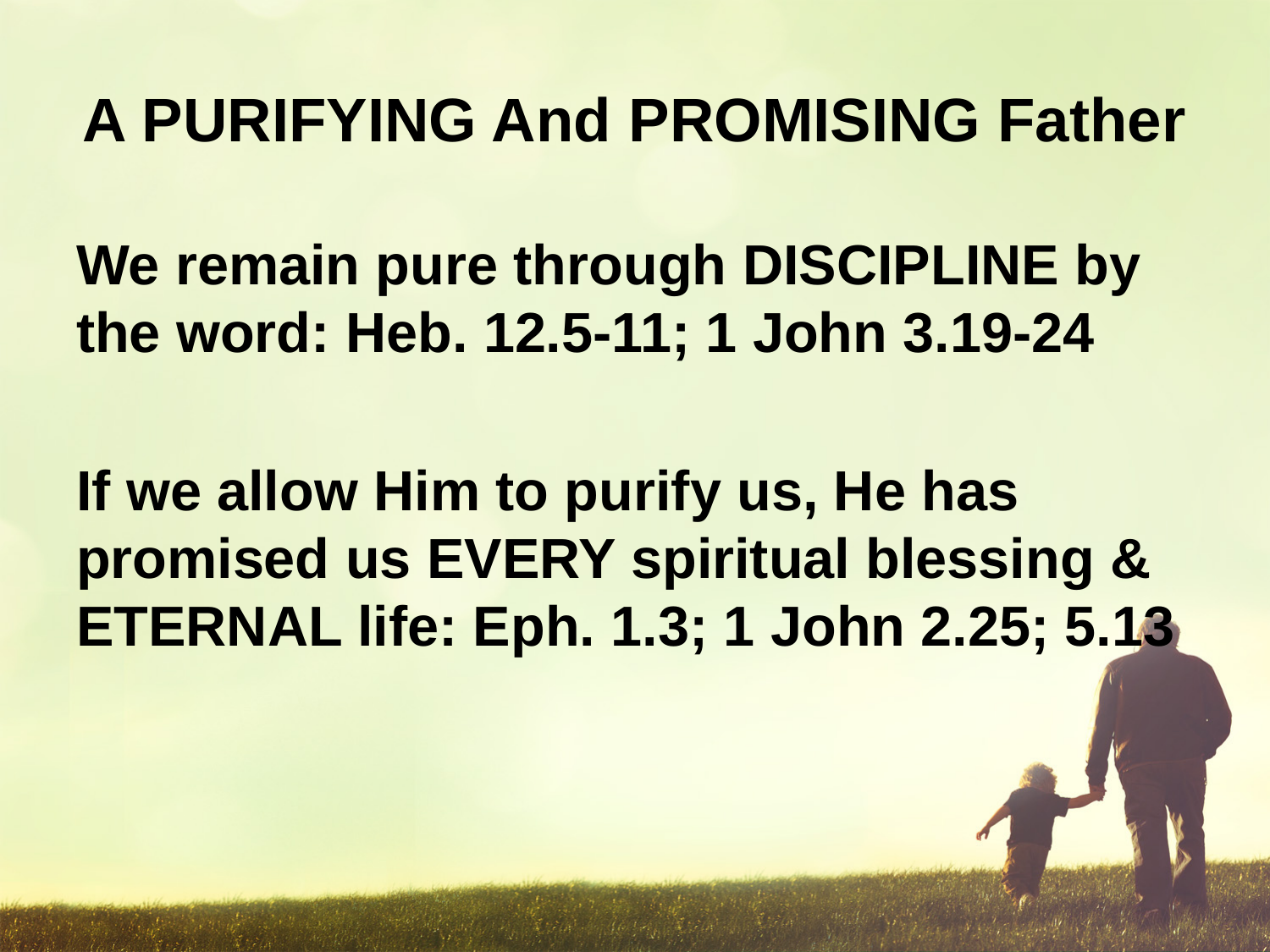

# A PURIFYING And PROMISING Father
We remain pure through DISCIPLINE by the word: Heb. 12.5-11; 1 John 3.19-24

If we allow Him to purify us, He has promised us EVERY spiritual blessing & ETERNAL life: Eph. 1.3; 1 John 2.25; 5.13